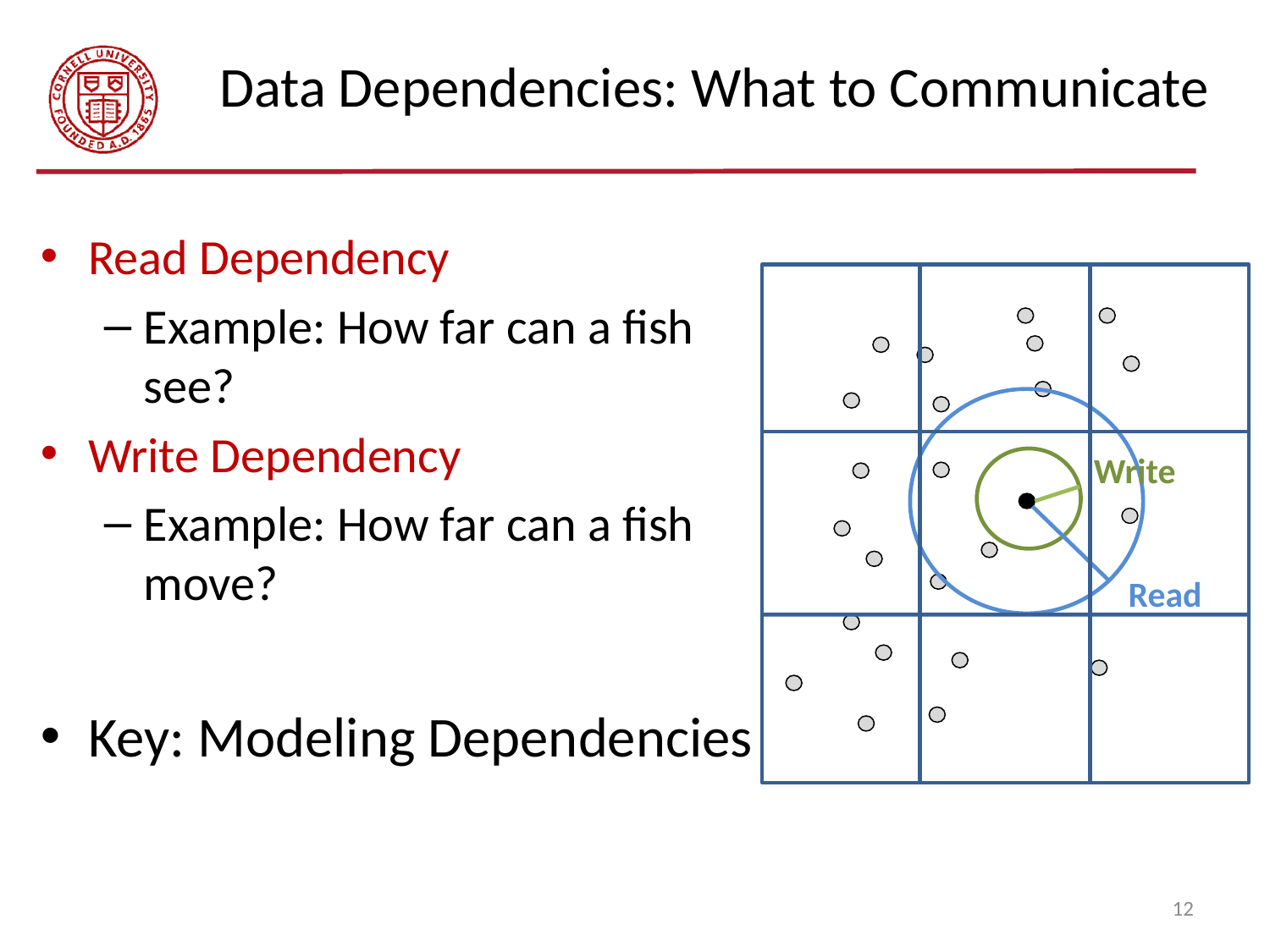

# Data Dependencies: What to Communicate
Read Dependency
Example: How far can a fish see?
Write Dependency
Example: How far can a fish move?

Key: Modeling Dependencies

Write

Read

12